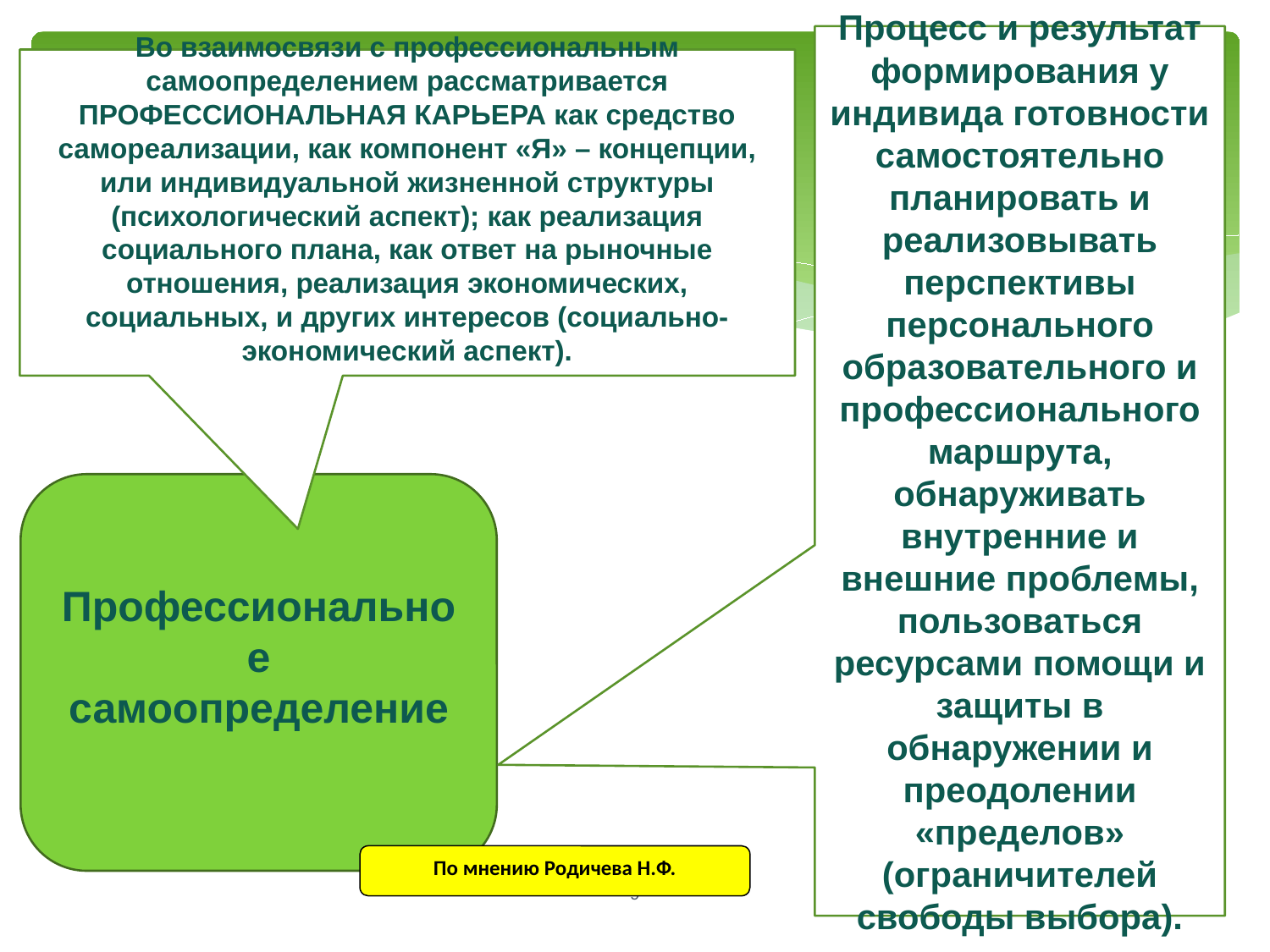

Процесс и результат формирования у индивида готовности самостоятельно планировать и реализовывать перспективы персонального образовательного и профессионального маршрута, обнаруживать внутренние и внешние проблемы, пользоваться ресурсами помощи и защиты в обнаружении и преодолении «пределов» (ограничителей свободы выбора).
Во взаимосвязи с профессиональным самоопределением рассматривается ПРОФЕССИОНАЛЬНАЯ КАРЬЕРА как средство самореализации, как компонент «Я» – концепции, или индивидуальной жизненной структуры (психологический аспект); как реализация социального плана, как ответ на рыночные отношения, реализация экономических, социальных, и других интересов (социально-экономический аспект).

Профессиональное самоопределение

По мнению Родичева Н.Ф.
9